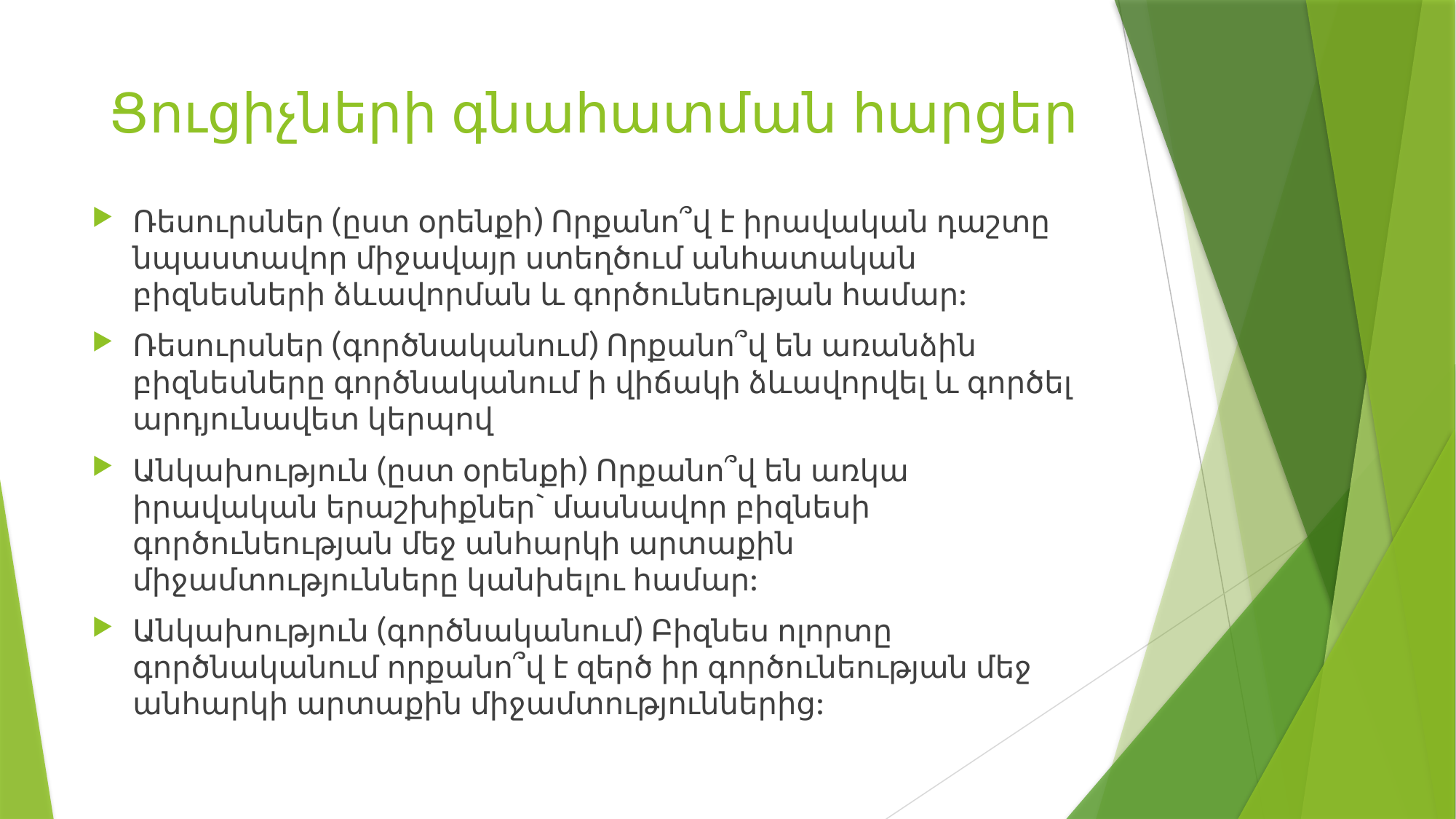

# Ցուցիչների գնահատման հարցեր
Ռեսուրսներ (ըստ օրենքի) Որքանո՞վ է իրավական դաշտը նպաստավոր միջավայր ստեղծում անհատական բիզնեսների ձևավորման և գործունեության համար:
Ռեսուրսներ (գործնականում) Որքանո՞վ են առանձին բիզնեսները գործնականում ի վիճակի ձևավորվել և գործել արդյունավետ կերպով
Անկախություն (ըստ օրենքի) Որքանո՞վ են առկա իրավական երաշխիքներ` մասնավոր բիզնեսի գործունեության մեջ անհարկի արտաքին միջամտությունները կանխելու համար:
Անկախություն (գործնականում) Բիզնես ոլորտը գործնականում որքանո՞վ է զերծ իր գործունեության մեջ անհարկի արտաքին միջամտություններից: